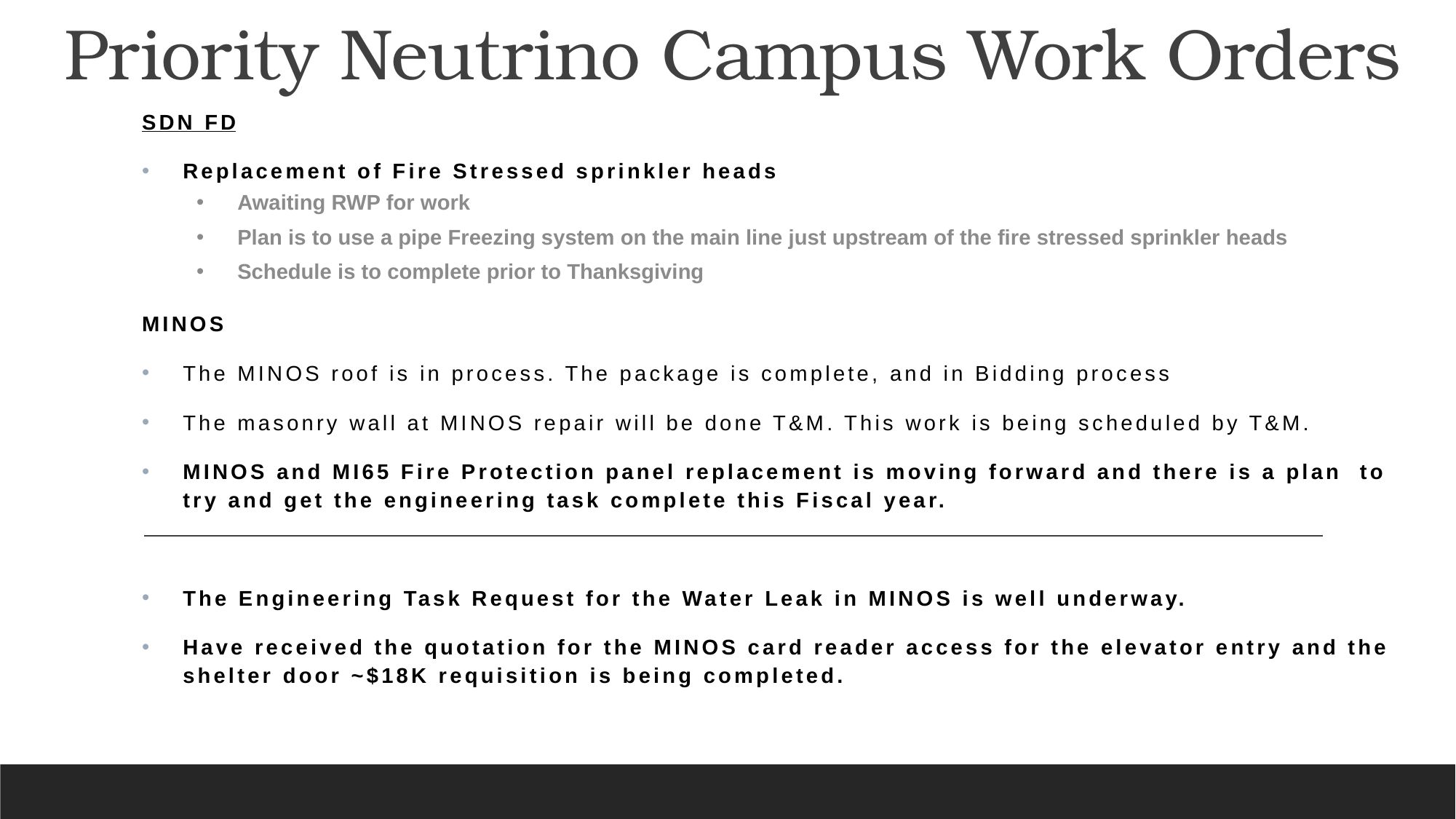

# Priority Neutrino Campus Work Orders
SDN FD
Replacement of Fire Stressed sprinkler heads
Awaiting RWP for work
Plan is to use a pipe Freezing system on the main line just upstream of the fire stressed sprinkler heads
Schedule is to complete prior to Thanksgiving
MINOS
The MINOS roof is in process. The package is complete, and in Bidding process
The masonry wall at MINOS repair will be done T&M. This work is being scheduled by T&M.
MINOS and MI65 Fire Protection panel replacement is moving forward and there is a plan  to try and get the engineering task complete this Fiscal year.

The Engineering Task Request for the Water Leak in MINOS is well underway.
Have received the quotation for the MINOS card reader access for the elevator entry and the shelter door ~$18K requisition is being completed.